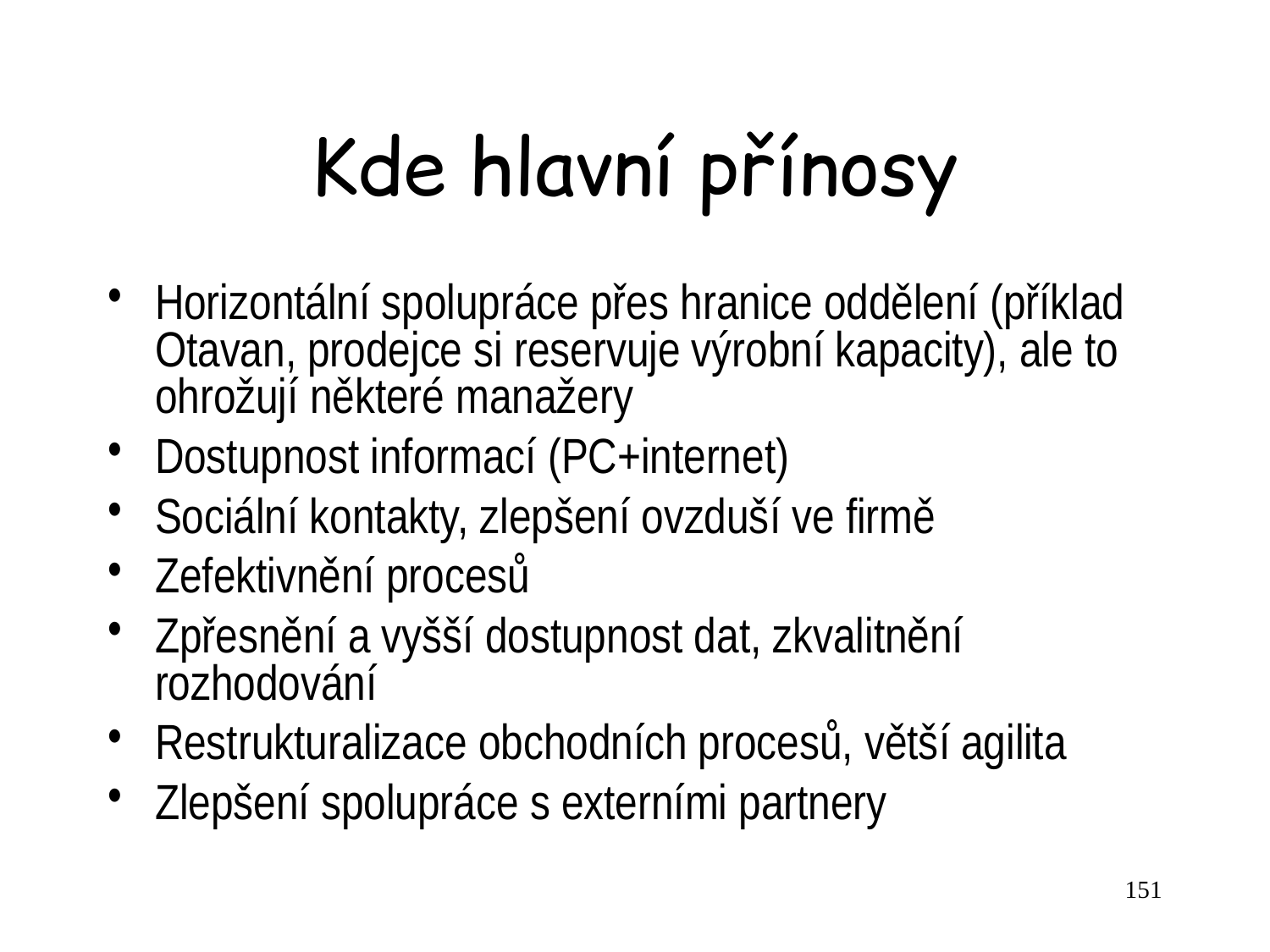

Kde hlavní přínosy
Horizontální spolupráce přes hranice oddělení (příklad Otavan, prodejce si reservuje výrobní kapacity), ale to ohrožují některé manažery
Dostupnost informací (PC+internet)
Sociální kontakty, zlepšení ovzduší ve firmě
Zefektivnění procesů
Zpřesnění a vyšší dostupnost dat, zkvalitnění rozhodování
Restrukturalizace obchodních procesů, větší agilita
Zlepšení spolupráce s externími partnery
151